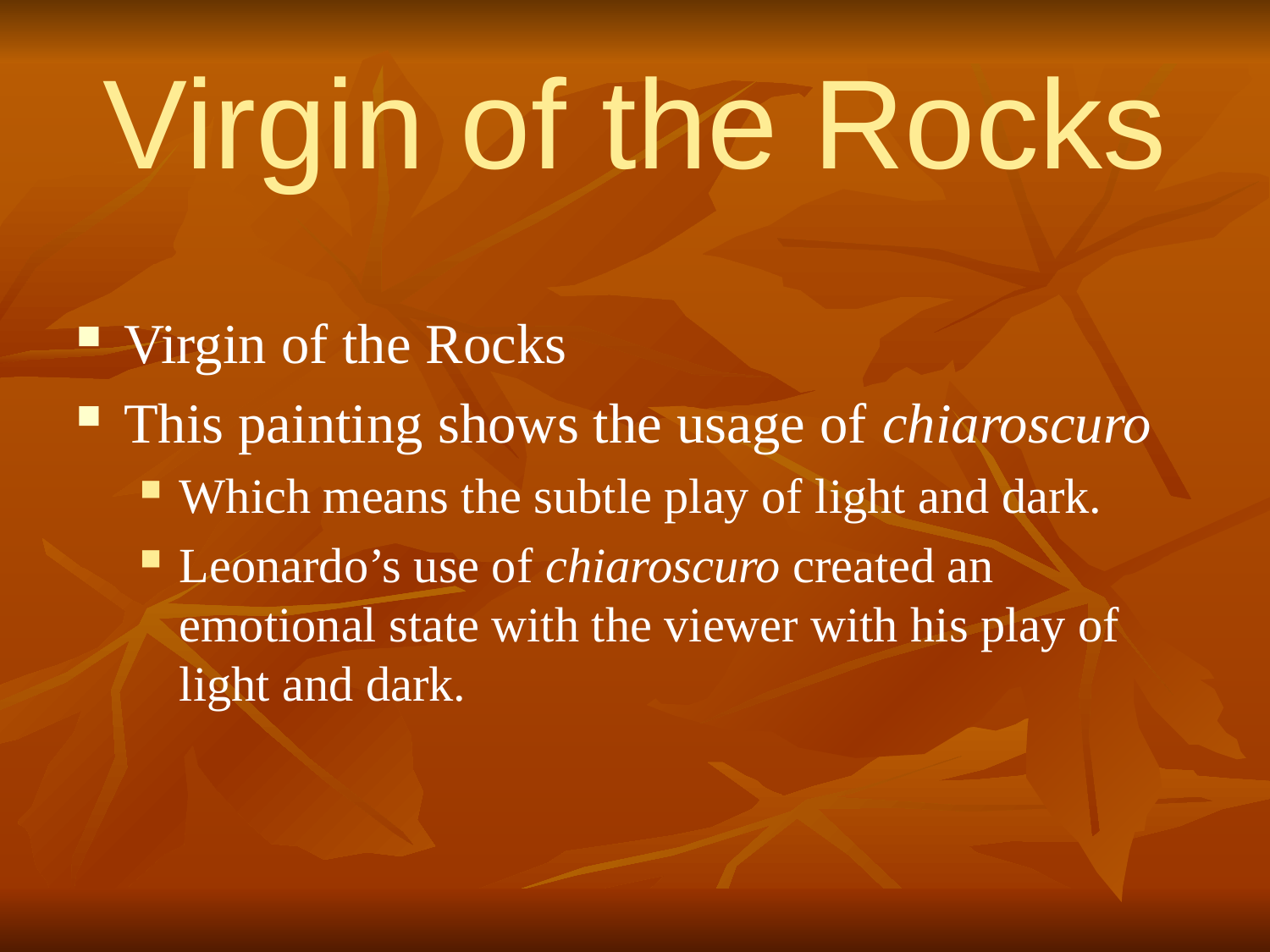

# Virgin of the Rocks

Virgin of the Rocks
This painting shows the usage of chiaroscuro
Which means the subtle play of light and dark.
Leonardo’s use of chiaroscuro created an emotional state with the viewer with his play of light and dark.